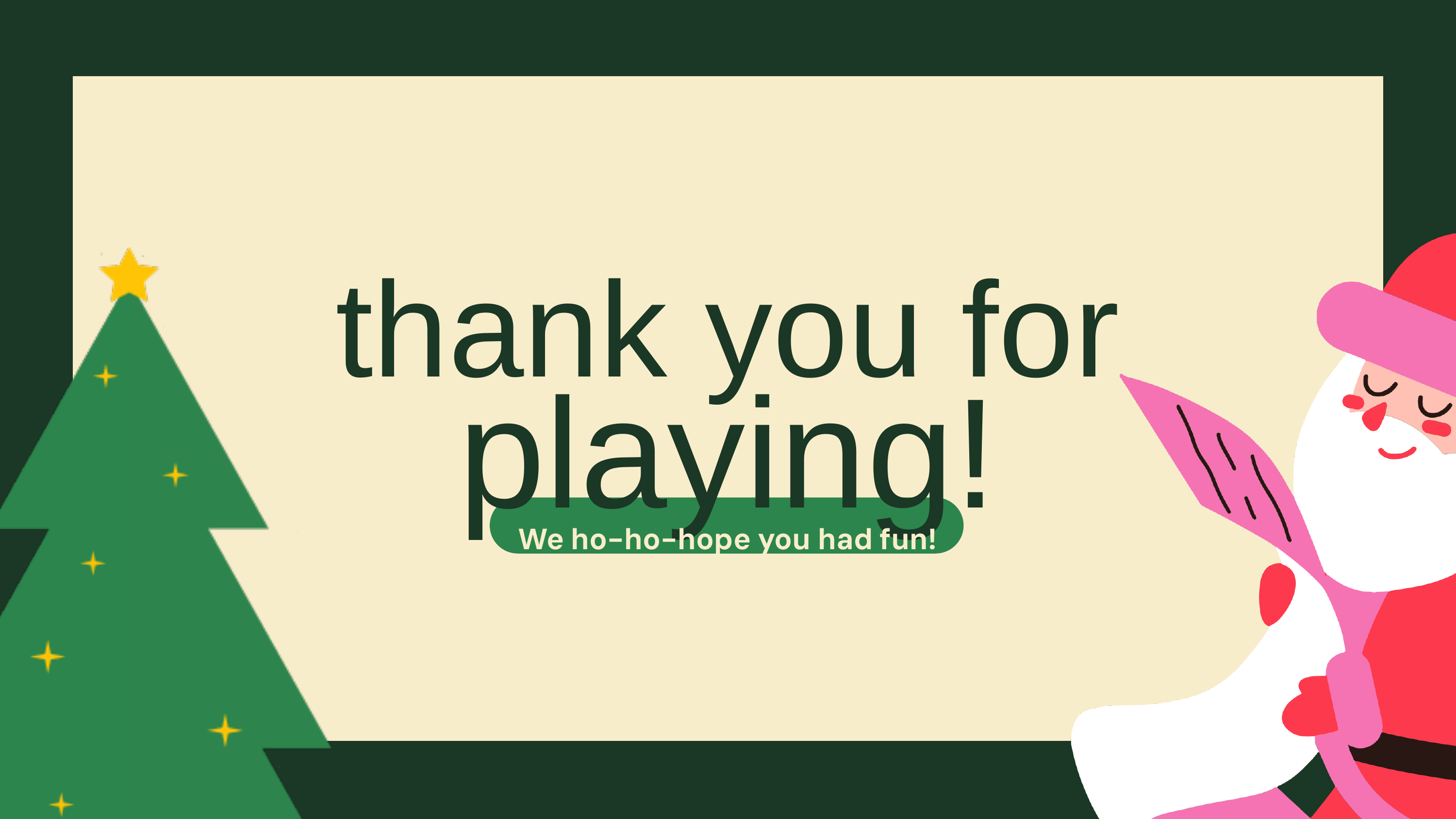

thank you for

playing!

We ho-ho-hope you had fun!